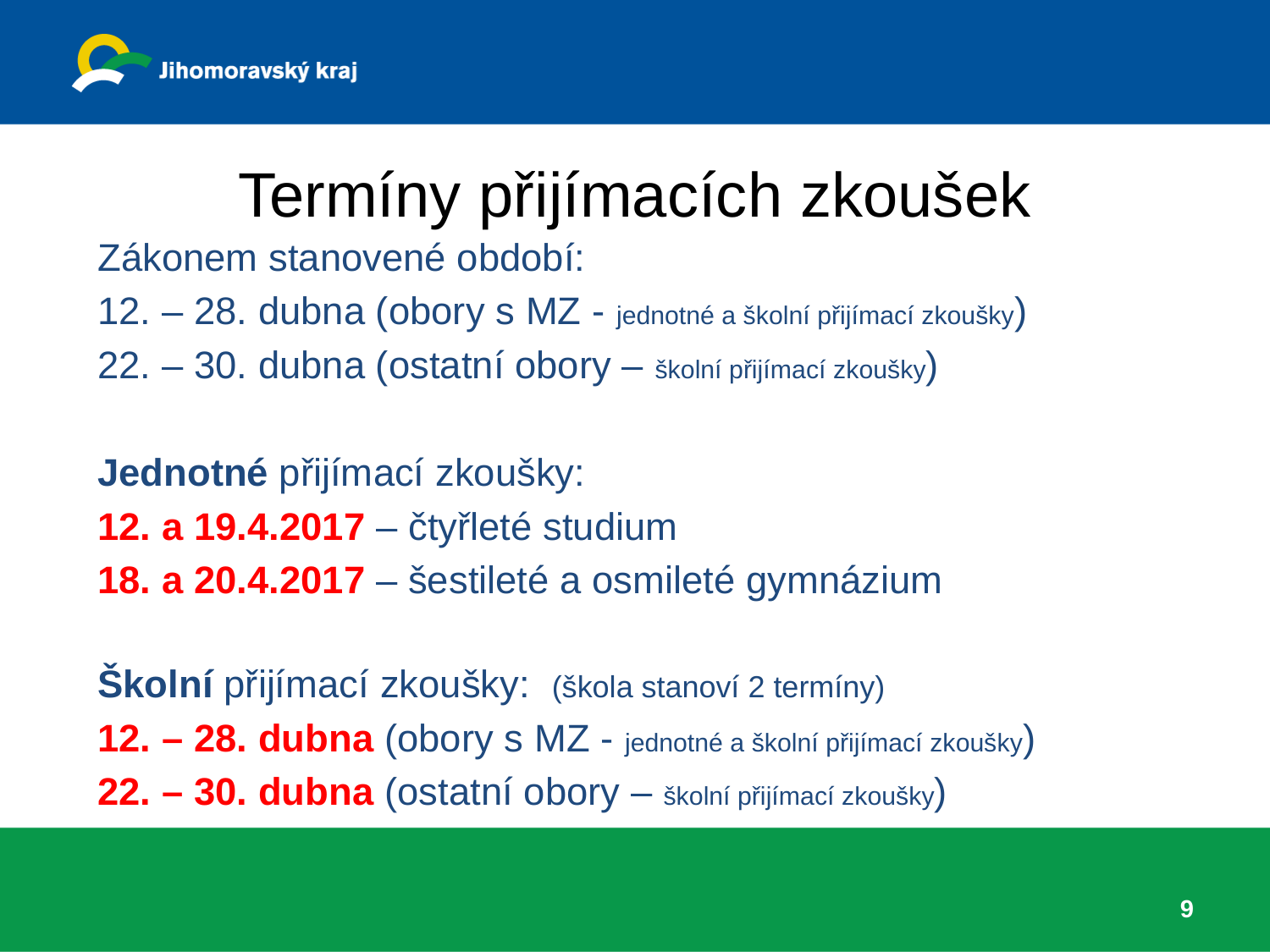

# Termíny přijímacích zkoušek
Zákonem stanovené období:
12. – 28. dubna (obory s MZ - jednotné a školní přijímací zkoušky)
22. – 30. dubna (ostatní obory – školní přijímací zkoušky)

Jednotné přijímací zkoušky:
12. a 19.4.2017 – čtyřleté studium
18. a 20.4.2017 – šestileté a osmileté gymnázium

Školní přijímací zkoušky:  (škola stanoví 2 termíny)
12. – 28. dubna (obory s MZ - jednotné a školní přijímací zkoušky)
22. – 30. dubna (ostatní obory – školní přijímací zkoušky)

9